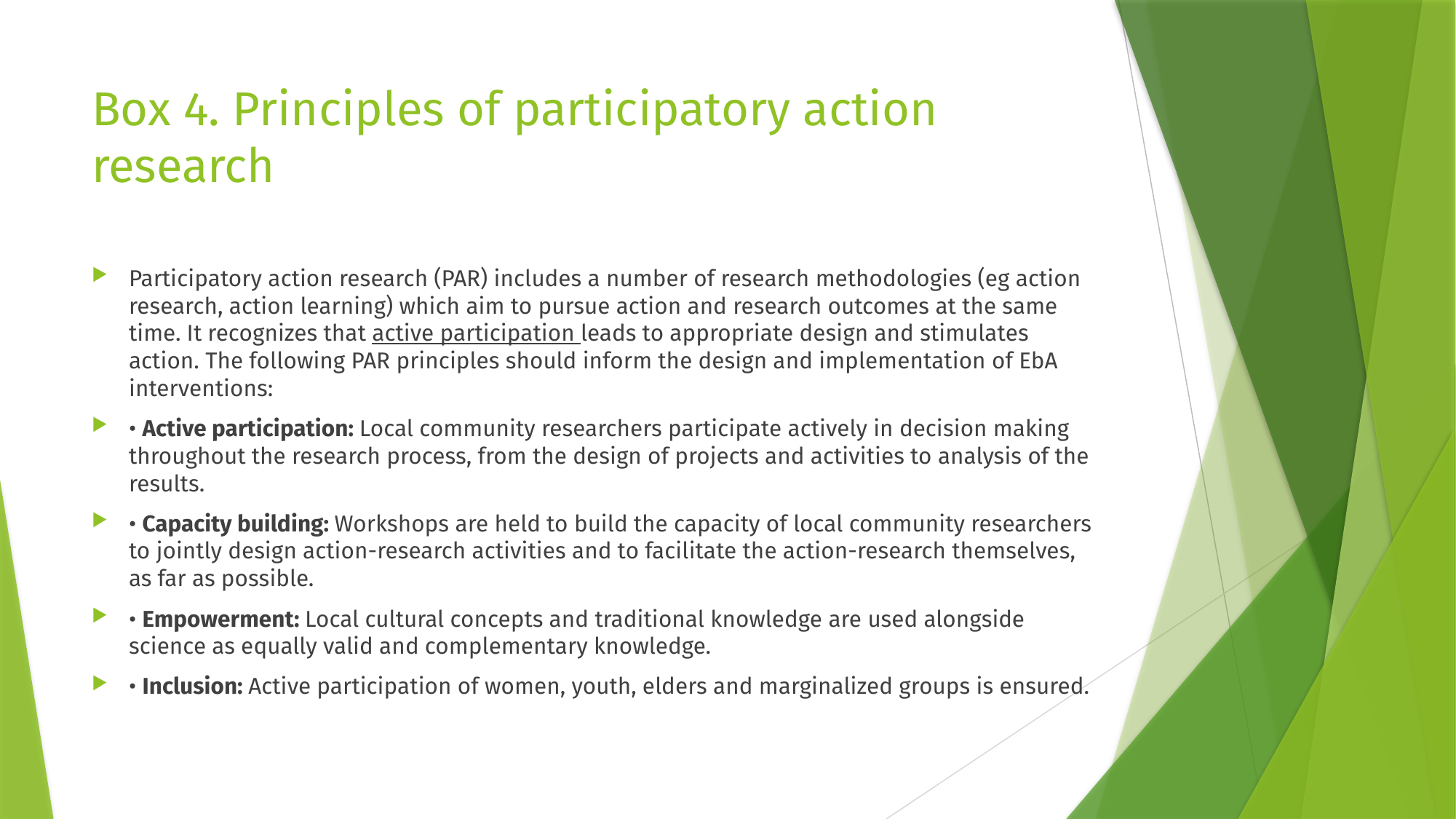

# Box 4. Principles of participatory action research
Participatory action research (PAR) includes a number of research methodologies (eg action research, action learning) which aim to pursue action and research outcomes at the same time. It recognizes that active participation leads to appropriate design and stimulates action. The following PAR principles should inform the design and implementation of EbA interventions:
• Active participation: Local community researchers participate actively in decision making throughout the research process, from the design of projects and activities to analysis of the results.
• Capacity building: Workshops are held to build the capacity of local community researchers to jointly design action-research activities and to facilitate the action-research themselves, as far as possible.
• Empowerment: Local cultural concepts and traditional knowledge are used alongside science as equally valid and complementary knowledge.
• Inclusion: Active participation of women, youth, elders and marginalized groups is ensured.